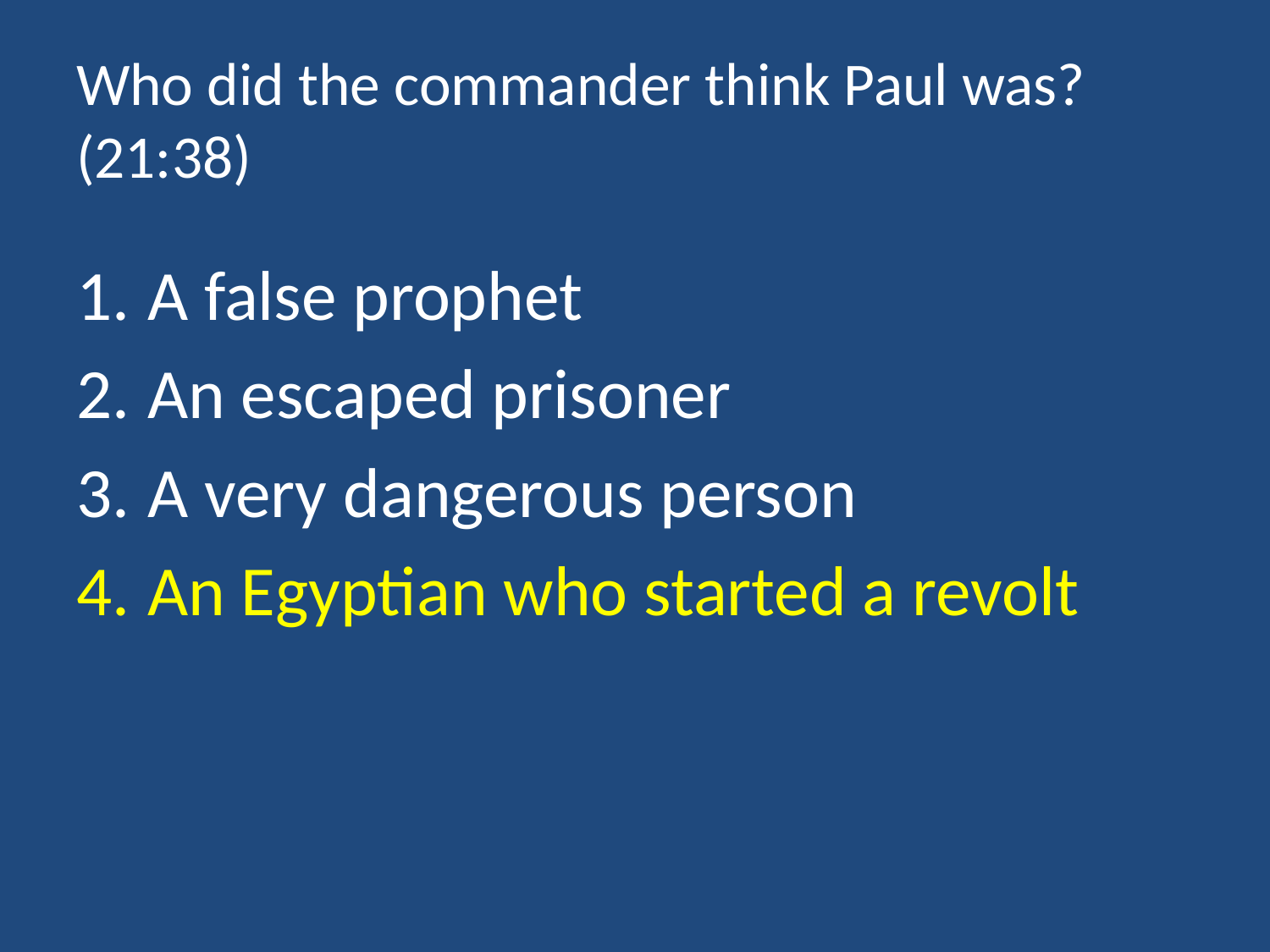

# Who did the commander think Paul was?  (21:38)
A false prophet
An escaped prisoner
A very dangerous person
An Egyptian who started a revolt